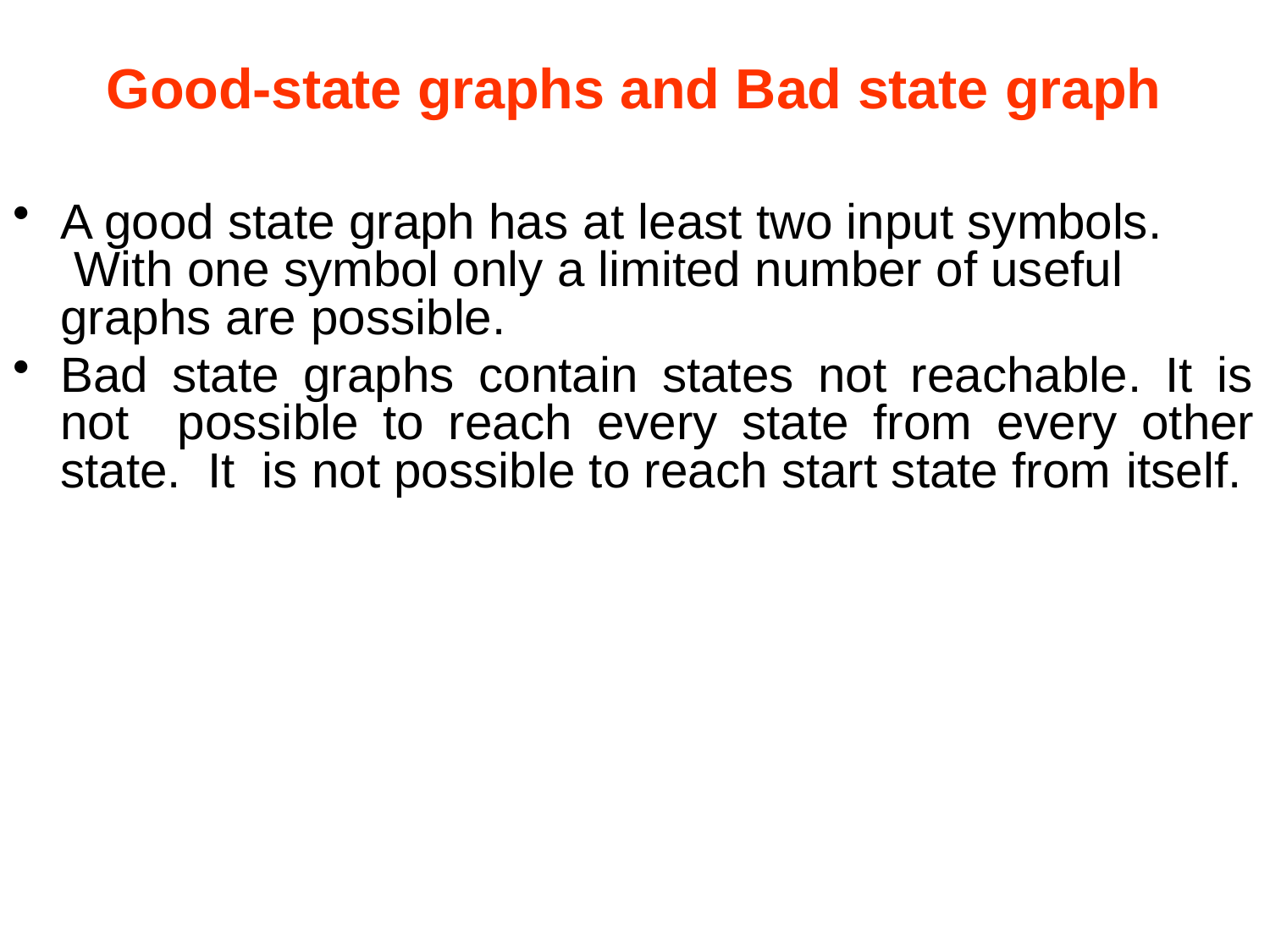

# Good-state graphs and Bad state graph
A good state graph has at least two input symbols.  With one symbol only a limited number of useful  graphs are possible.
Bad state graphs contain states not reachable. It is not  possible to reach every state from every other state. It  is not possible to reach start state from itself.